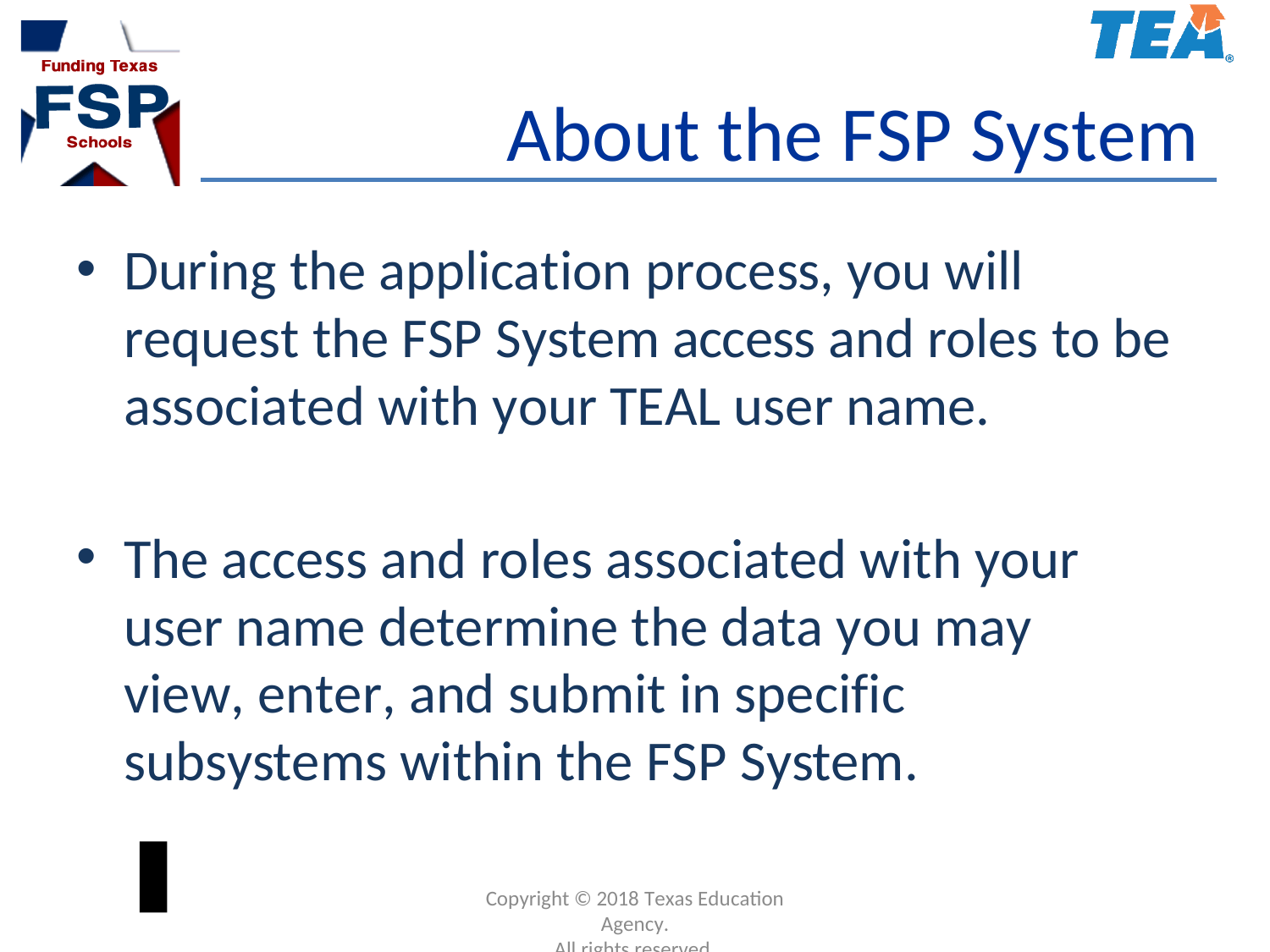

# About the FSP System

During the application process, you will request the FSP System access and roles to be associated with your TEAL user name.

The access and roles associated with your user name determine the data you may view, enter, and submit in specific subsystems within the FSP System.

Copyright © 2018 Texas Education Agency.
All rights reserved.